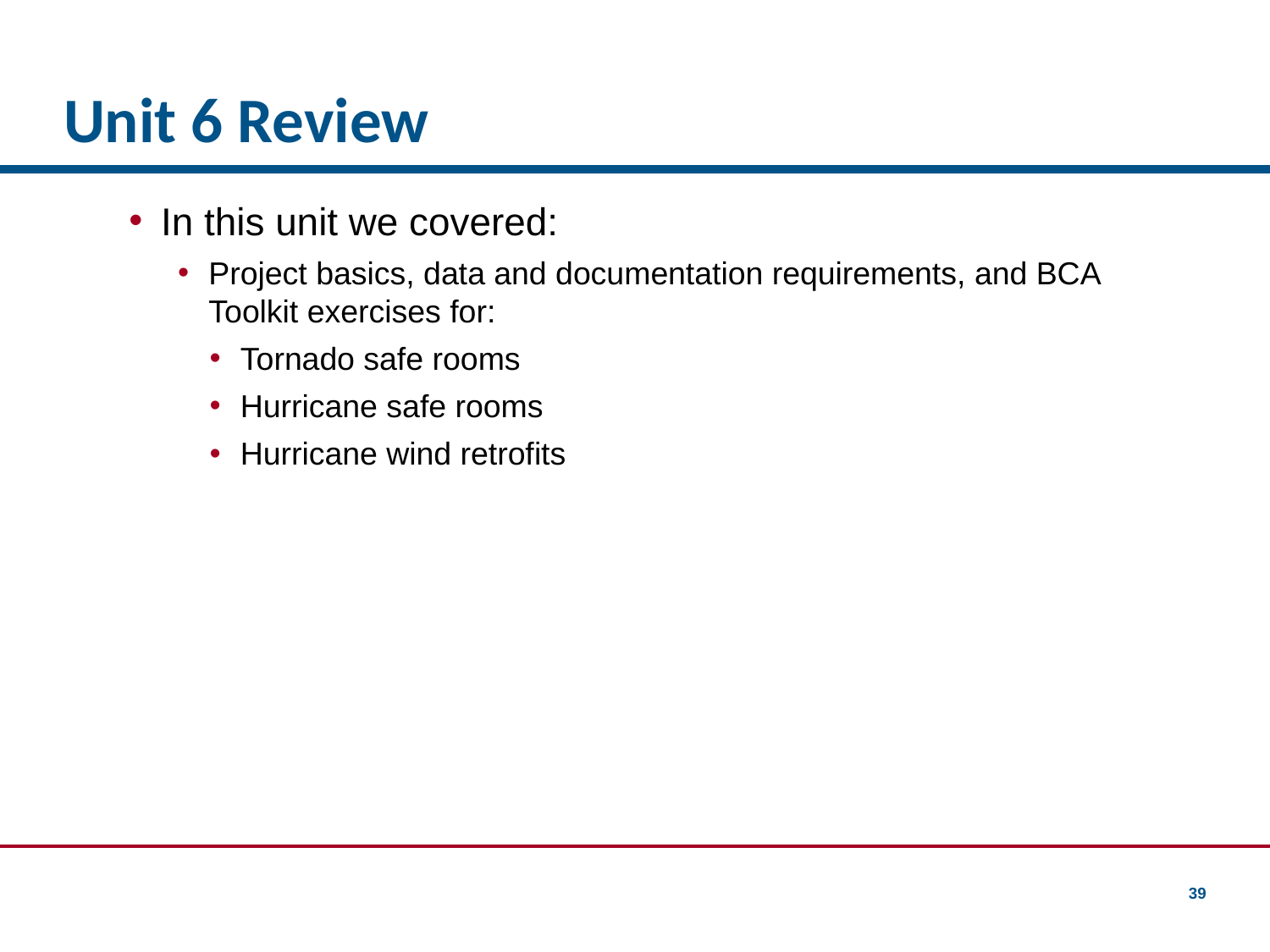

# Unit 6 Review
In this unit we covered:
Project basics, data and documentation requirements, and BCA Toolkit exercises for:
Tornado safe rooms
Hurricane safe rooms
Hurricane wind retrofits

39